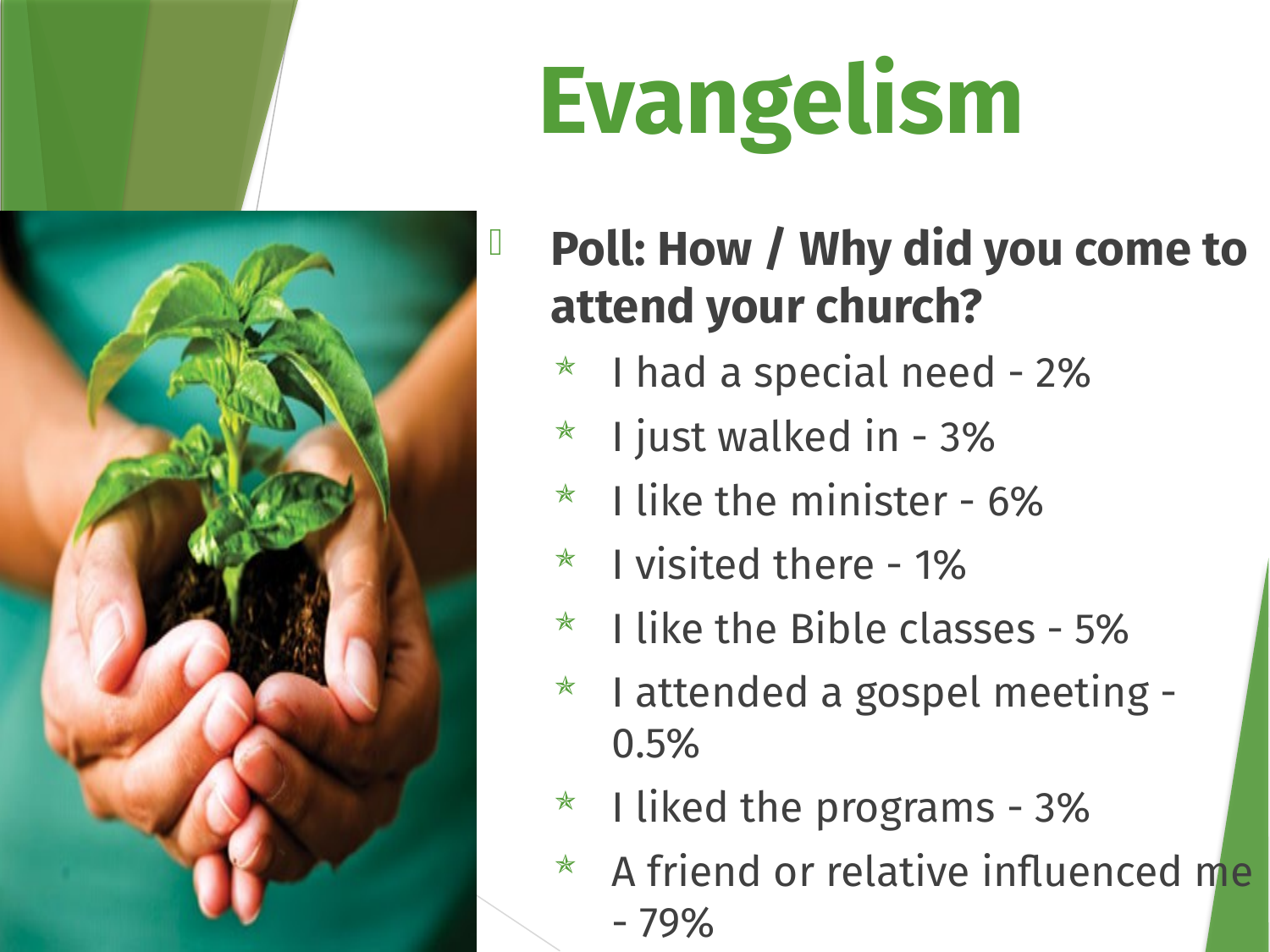

Evangelism
Poll: How / Why did you come to attend your church?
I had a special need - 2%
I just walked in - 3%
I like the minister - 6%
I visited there - 1%
I like the Bible classes - 5%
I attended a gospel meeting - 0.5%
I liked the programs - 3%
A friend or relative influenced me - 79%